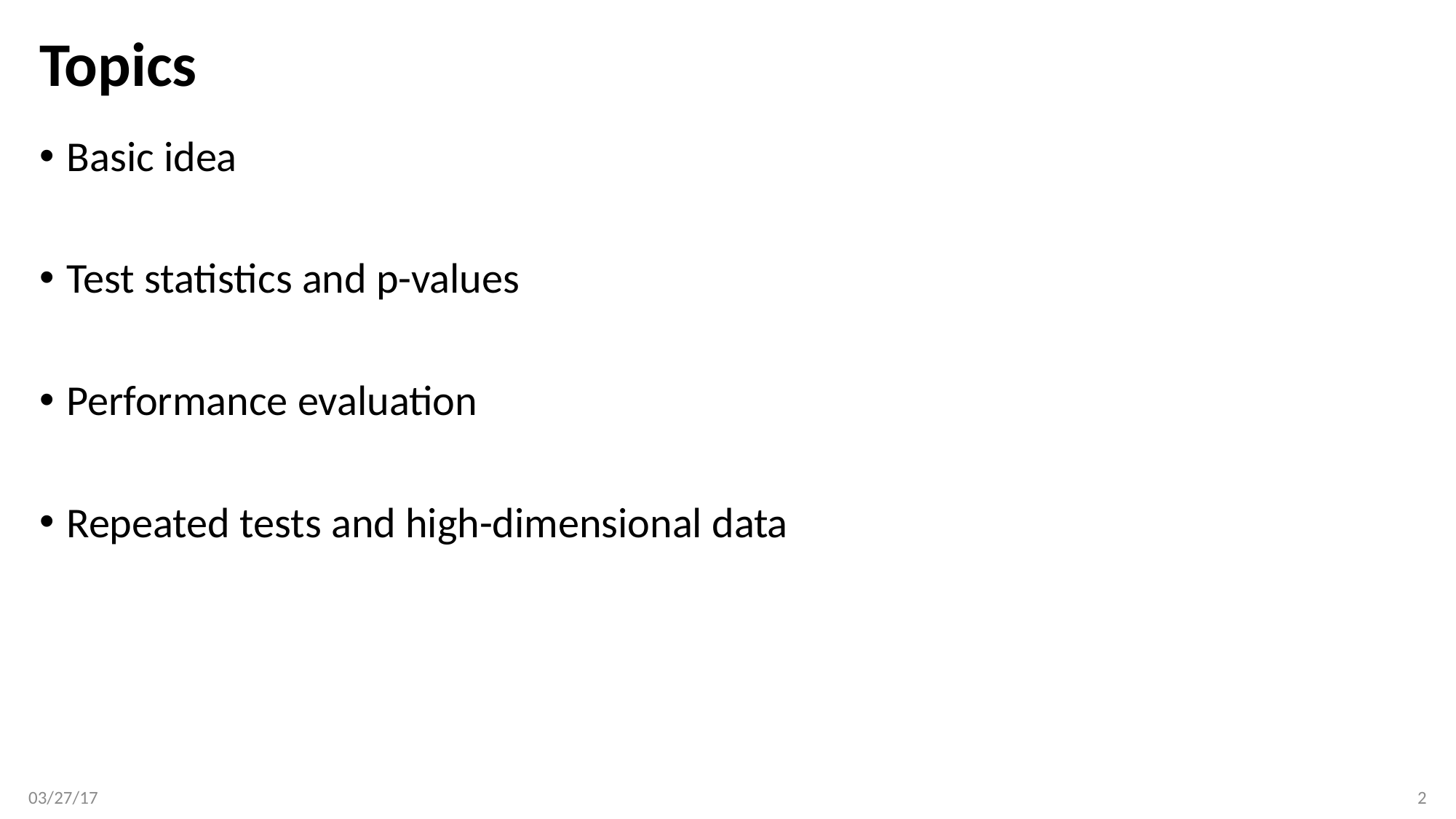

# Topics
Basic idea

Test statistics and p-values

Performance evaluation

Repeated tests and high-dimensional data
03/27/17
2